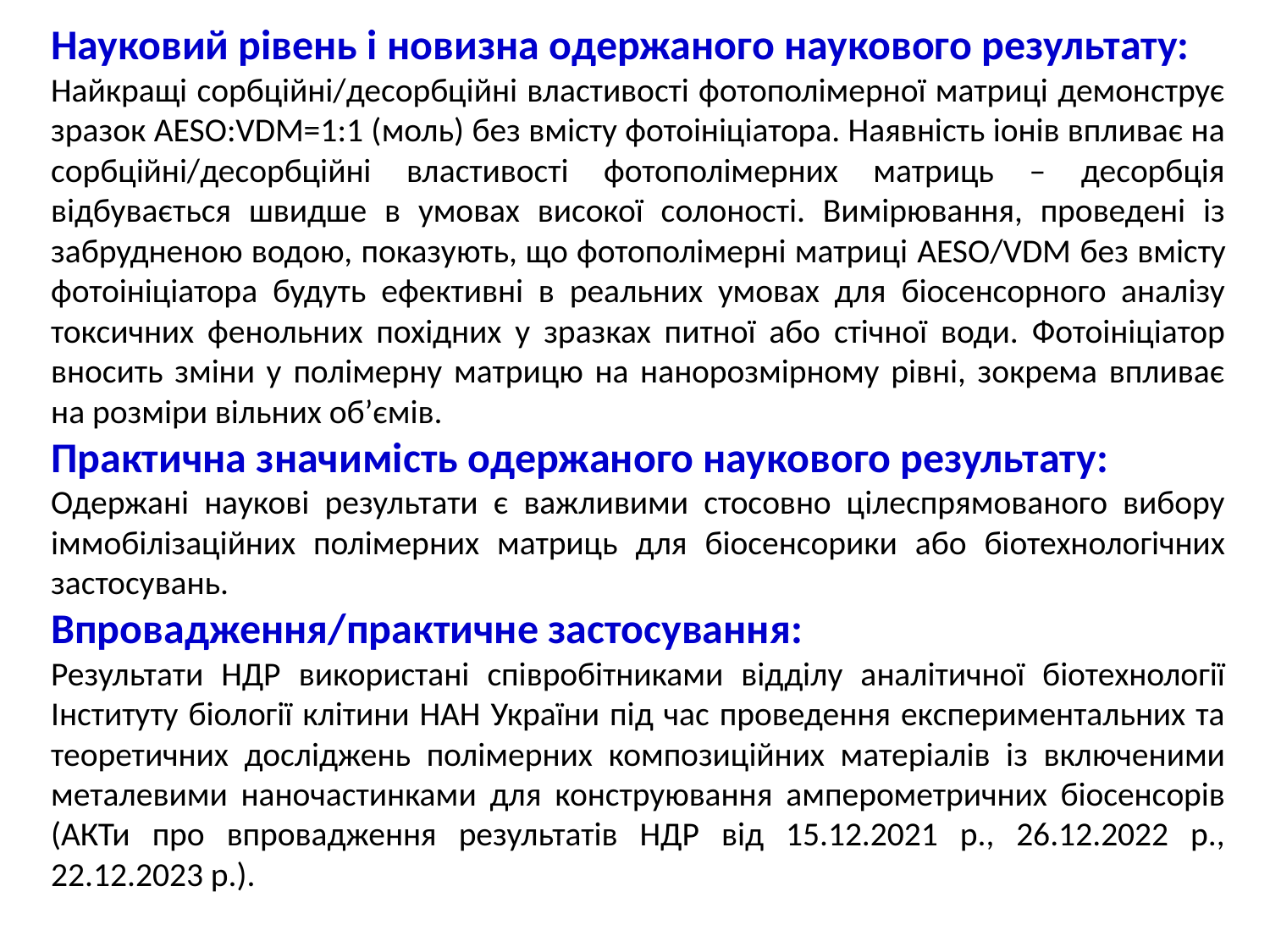

Науковий рівень і новизна одержаного наукового результату:
Найкращі сорбційні/десорбційні властивості фотополімерної матриці демонструє зразок AESO:VDM=1:1 (моль) без вмісту фотоініціатора. Наявність іонів впливає на сорбційні/десорбційні властивості фотополімерних матриць – десорбція відбувається швидше в умовах високої солоності. Вимірювання, проведені із забрудненою водою, показують, що фотополімерні матриці AESO/VDM без вмісту фотоініціатора будуть ефективні в реальних умовах для біосенсорного аналізу токсичних фенольних похідних у зразках питної або стічної води. Фотоініціатор вносить зміни у полімерну матрицю на нанорозмірному рівні, зокрема впливає на розміри вільних об’ємів.
Практична значимість одержаного наукового результату:
Одержані наукові результати є важливими стосовно цілеспрямованого вибору іммобілізаційних полімерних матриць для біосенсорики або біотехнологічних застосувань.
Впровадження/практичне застосування:
Результати НДР використані співробітниками відділу аналітичної біотехнології Інституту біології клітини НАН України під час проведення експериментальних та теоретичних досліджень полімерних композиційних матеріалів із включеними металевими наночастинками для конструювання амперометричних біосенсорів (АКТи про впровадження результатів НДР від 15.12.2021 р., 26.12.2022 р., 22.12.2023 р.).